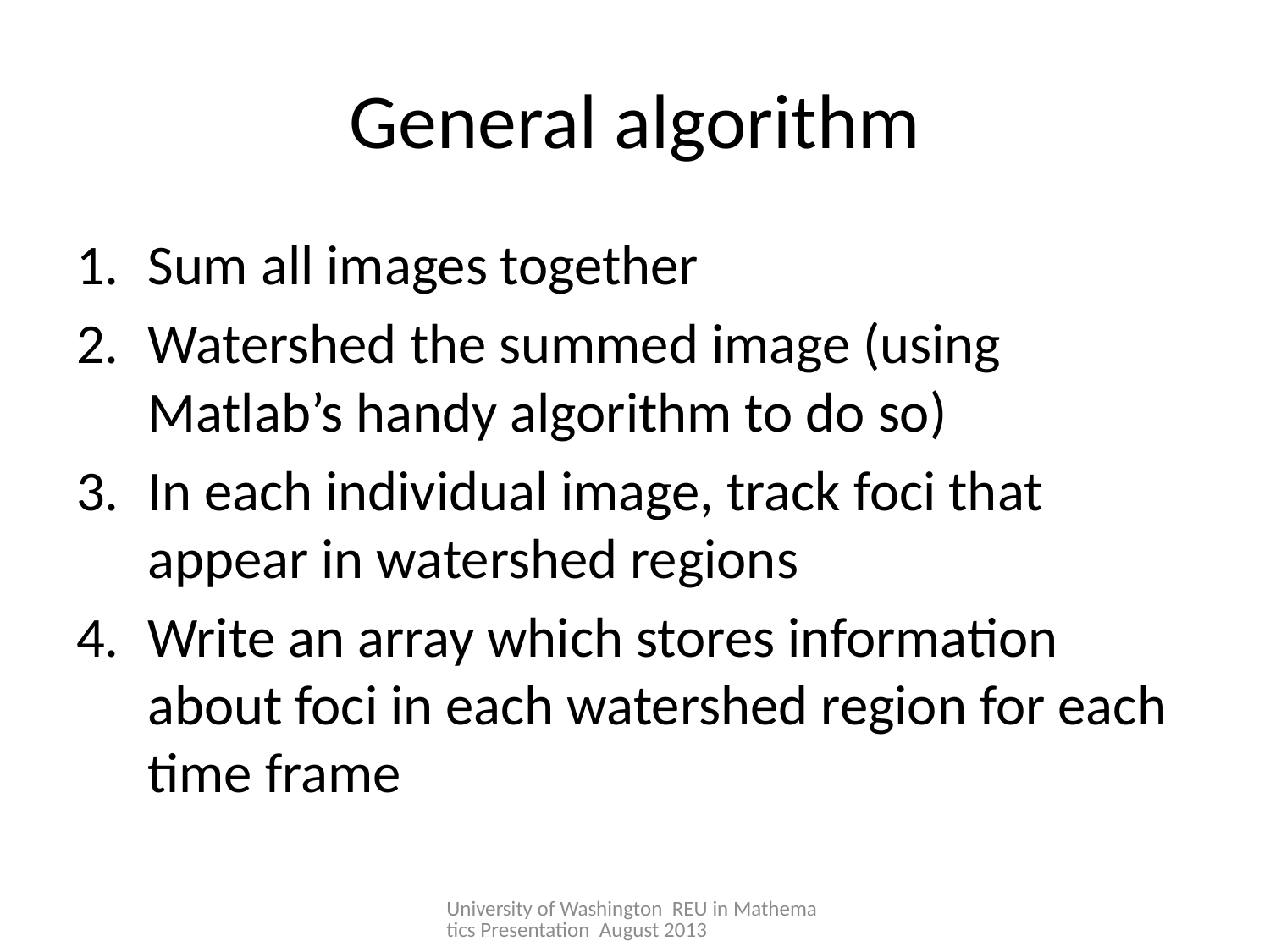

# General algorithm
Sum all images together
Watershed the summed image (using Matlab’s handy algorithm to do so)
In each individual image, track foci that appear in watershed regions
Write an array which stores information about foci in each watershed region for each time frame

University of Washington  REU in Mathematics Presentation  August 2013